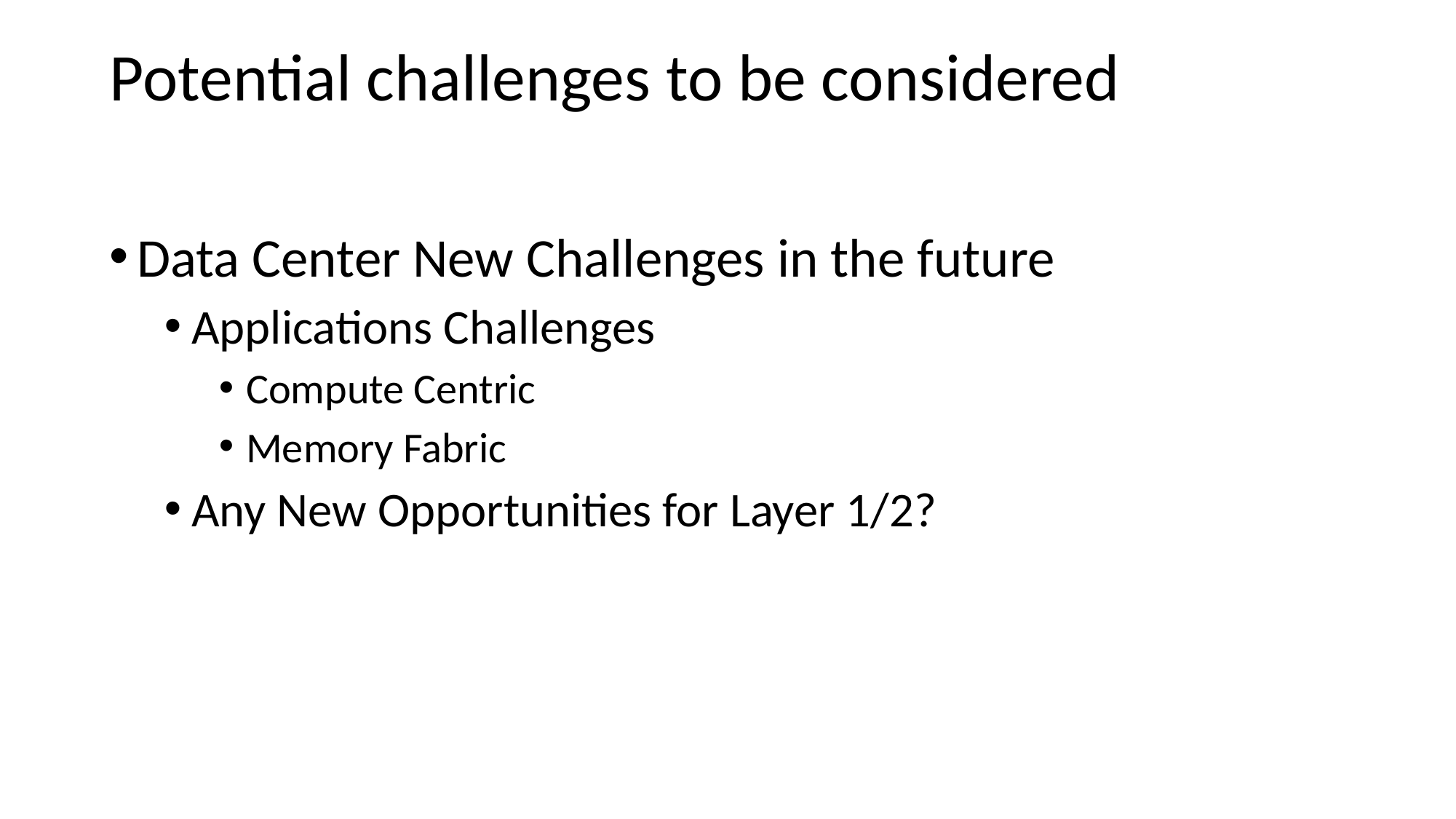

# Potential challenges to be considered
Data Center New Challenges in the future
Applications Challenges
Compute Centric
Memory Fabric
Any New Opportunities for Layer 1/2?